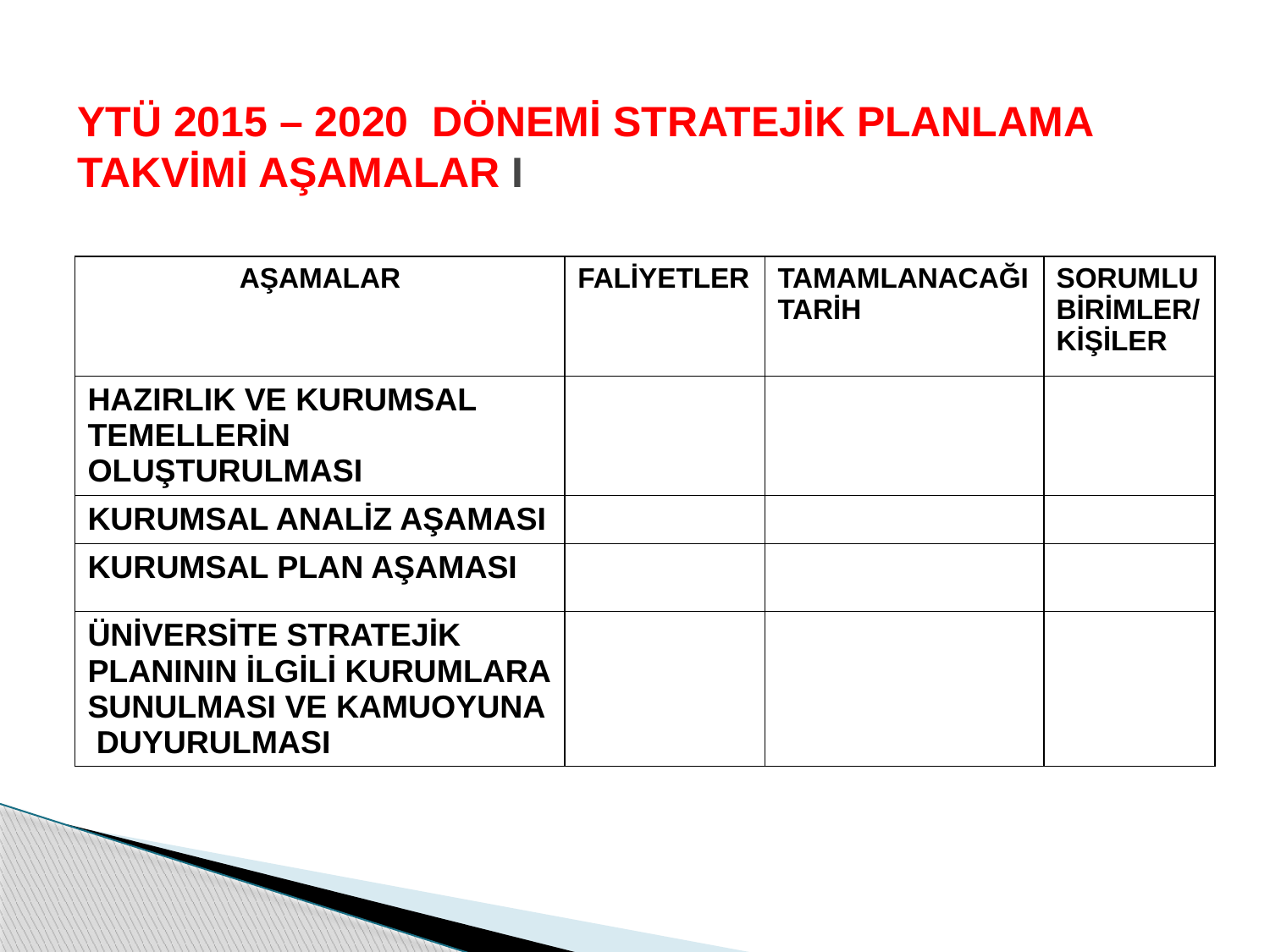

# YTÜ 2015 – 2020  DÖNEMİ STRATEJİK PLANLAMA TAKVİMİ AŞAMALAR I
| AŞAMALAR | FALİYETLER | TAMAMLANACAĞI TARİH | SORUMLU BİRİMLER/ KİŞİLER |
| --- | --- | --- | --- |
| HAZIRLIK VE KURUMSAL TEMELLERİN OLUŞTURULMASI |  |  |  |
| KURUMSAL ANALİZ AŞAMASI |  |  |  |
| KURUMSAL PLAN AŞAMASI |  |  |  |
| ÜNİVERSİTE STRATEJİK PLANININ İLGİLİ KURUMLARA SUNULMASI VE KAMUOYUNA DUYURULMASI |  |  |  |